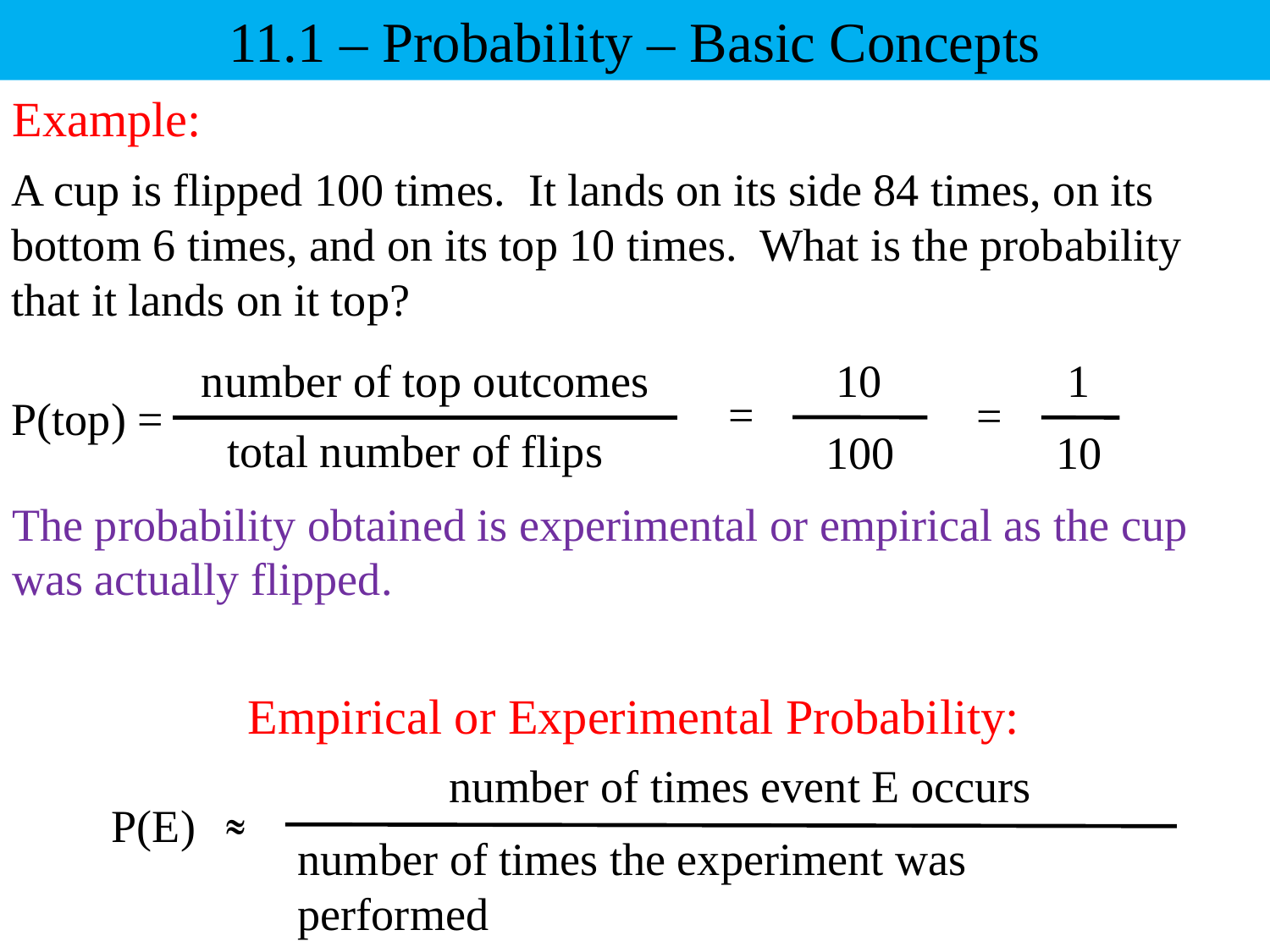

11.1 – Probability – Basic Concepts
Example:
A cup is flipped 100 times.  It lands on its side 84 times, on its bottom 6 times, and on its top 10 times.  What is the probability that it lands on it top?
10
1
number of top outcomes
 =
 =
P(top) =
total number of flips
100
10
The probability obtained is experimental or empirical as the cup was actually flipped.
Empirical or Experimental Probability:
number of times event E occurs
P(E)
 ͌
number of times the experiment was performed